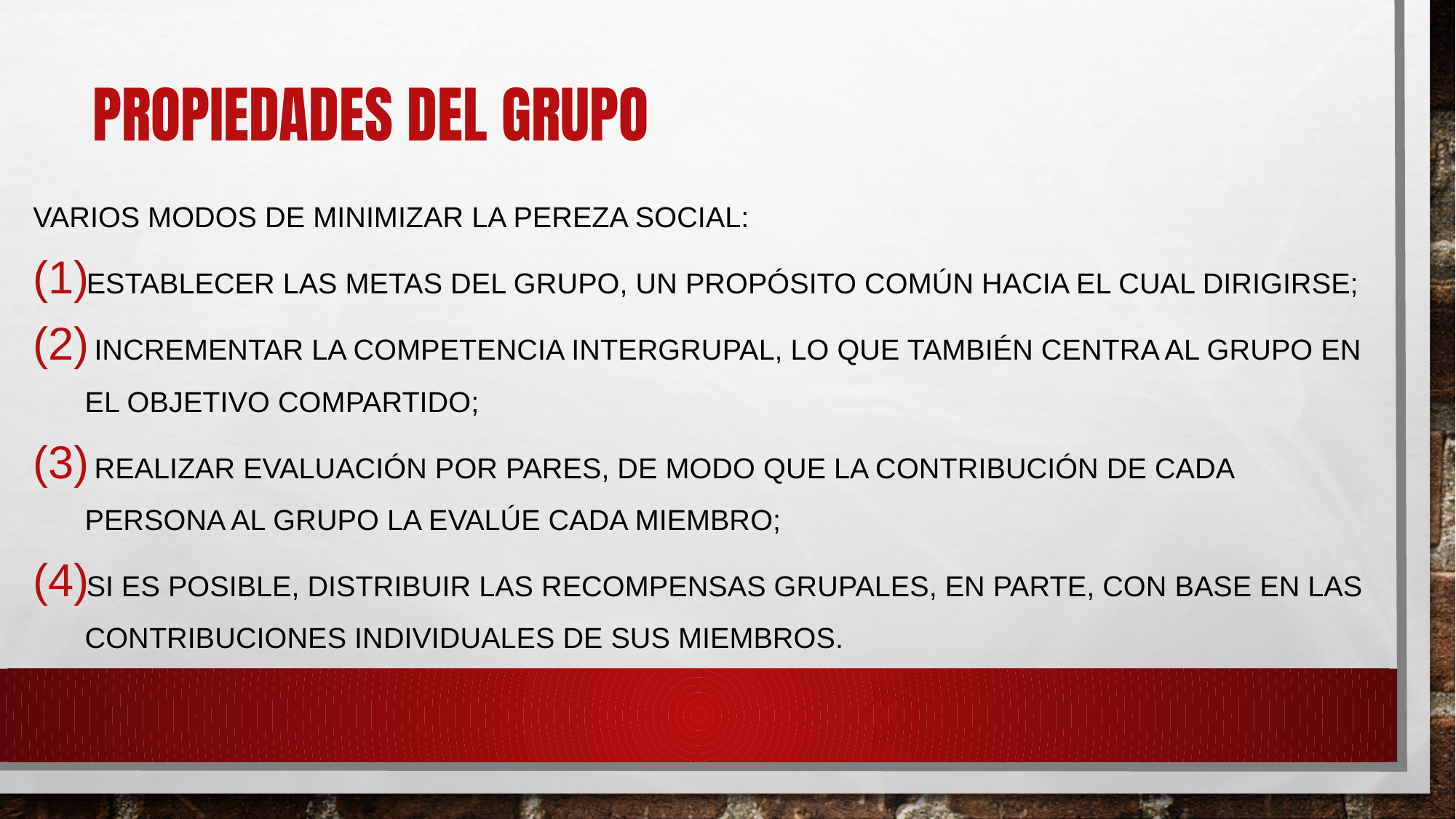

# Propiedades del grupo
varios modos de minimizar la pereza social:
establecer las metas del grupo, un propósito común hacia el cual dirigirse;
 incrementar la competencia intergrupal, lo que también centra al grupo en el objetivo compartido;
 realizar evaluación por pares, de modo que la contribución de cada persona al grupo la evalúe cada miembro;
si es posible, distribuir las recompensas grupales, en parte, con base en las contribuciones individuales de sus miembros.